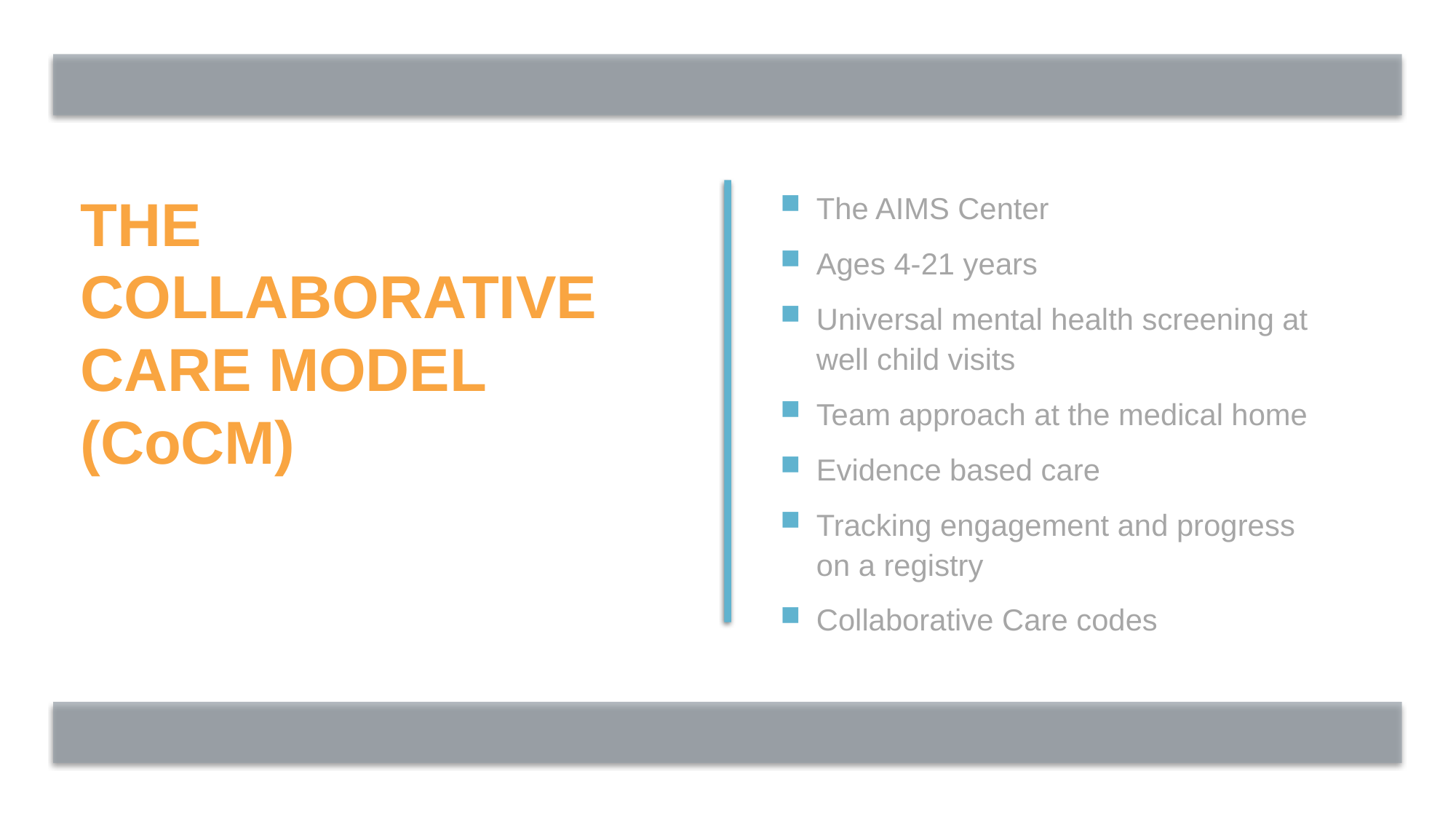

# The collaborative care model (CoCM)
The AIMS Center
Ages 4-21 years
Universal mental health screening at well child visits
Team approach at the medical home
Evidence based care
Tracking engagement and progress on a registry
Collaborative Care codes